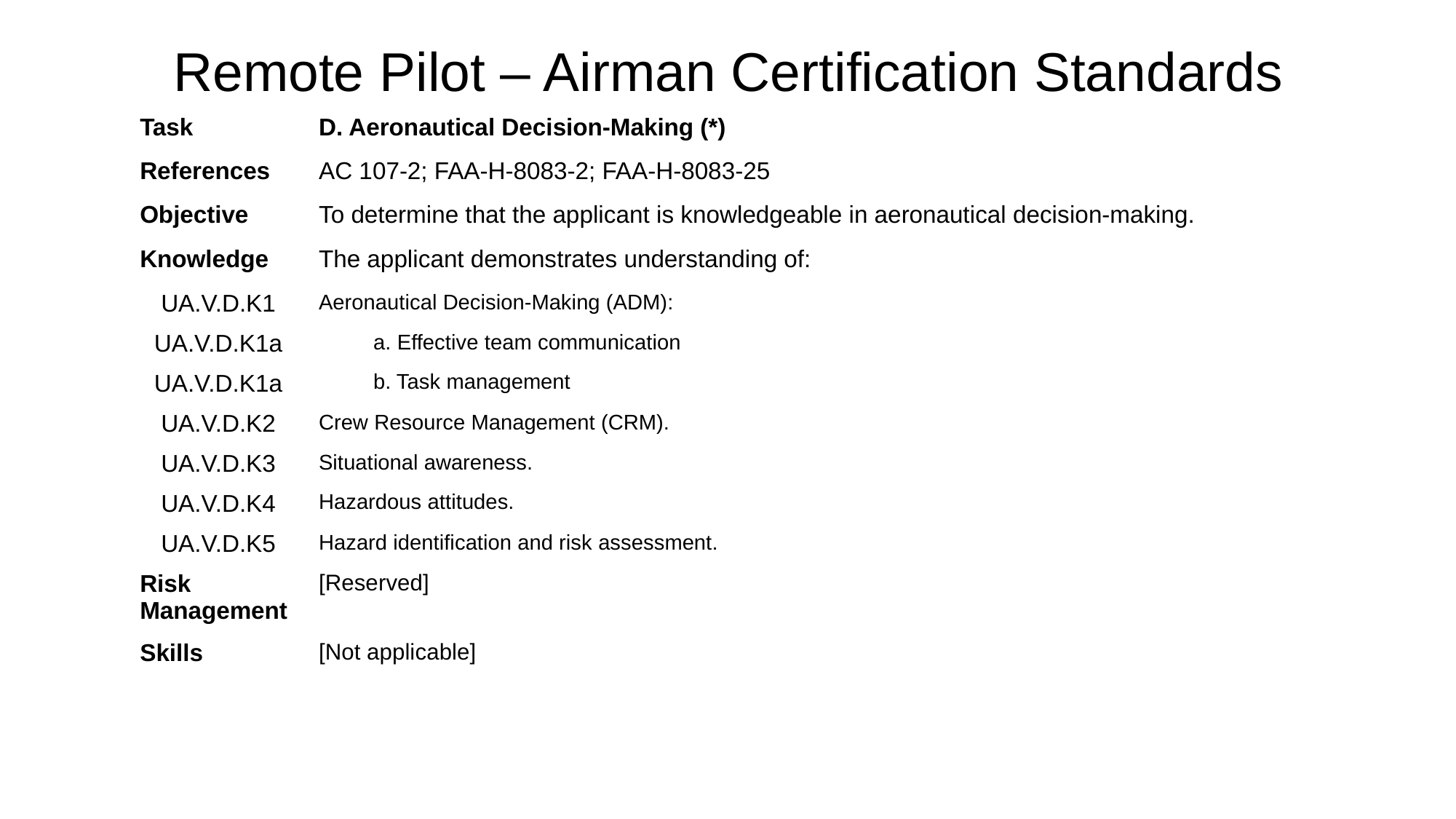

Remote Pilot – Airman Certification Standards
| Task | D. Aeronautical Decision-Making (\*) |
| --- | --- |
| References | AC 107-2; FAA-H-8083-2; FAA-H-8083-25 |
| Objective | To determine that the applicant is knowledgeable in aeronautical decision-making. |
| Knowledge | The applicant demonstrates understanding of: |
| UA.V.D.K1 | Aeronautical Decision-Making (ADM): |
| UA.V.D.K1a | a. Effective team communication |
| UA.V.D.K1a | b. Task management |
| UA.V.D.K2 | Crew Resource Management (CRM). |
| UA.V.D.K3 | Situational awareness. |
| UA.V.D.K4 | Hazardous attitudes. |
| UA.V.D.K5 | Hazard identification and risk assessment. |
| Risk Management | [Reserved] |
| Skills | [Not applicable] |